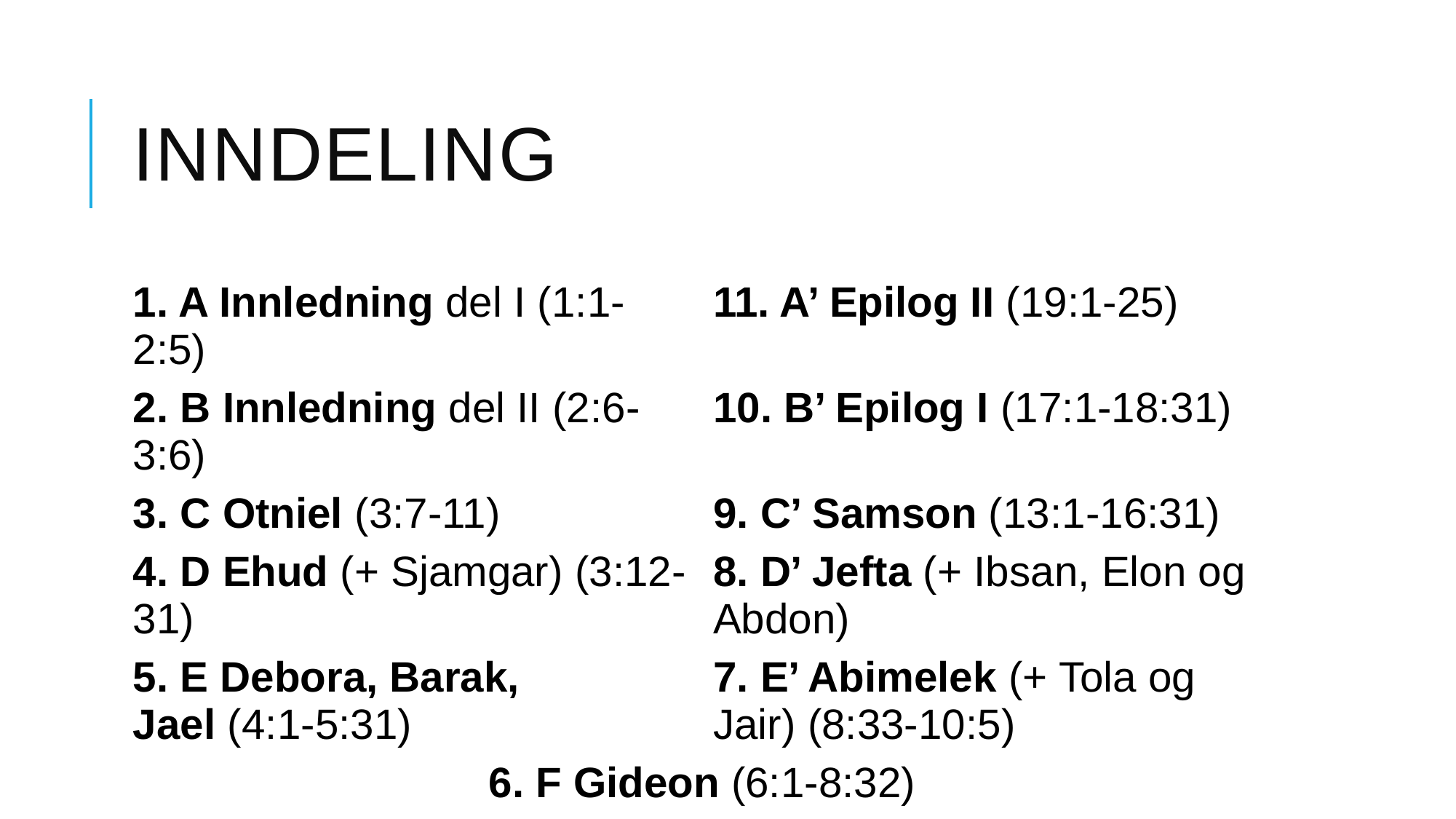

# Inndeling
| 1. A Innledning del I (1:1-2:5) | 11. A’ Epilog II (19:1-25) |
| --- | --- |
| 2. B Innledning del II (2:6-3:6) | 10. B’ Epilog I (17:1-18:31) |
| 3. C Otniel (3:7-11) | 9. C’ Samson (13:1-16:31) |
| 4. D Ehud (+ Sjamgar) (3:12-31) | 8. D’ Jefta (+ Ibsan, Elon og Abdon) |
| 5. E Debora, Barak, Jael (4:1-5:31) | 7. E’ Abimelek (+ Tola og Jair) (8:33-10:5) |
| 6. F Gideon (6:1-8:32) |  |
|  |  |